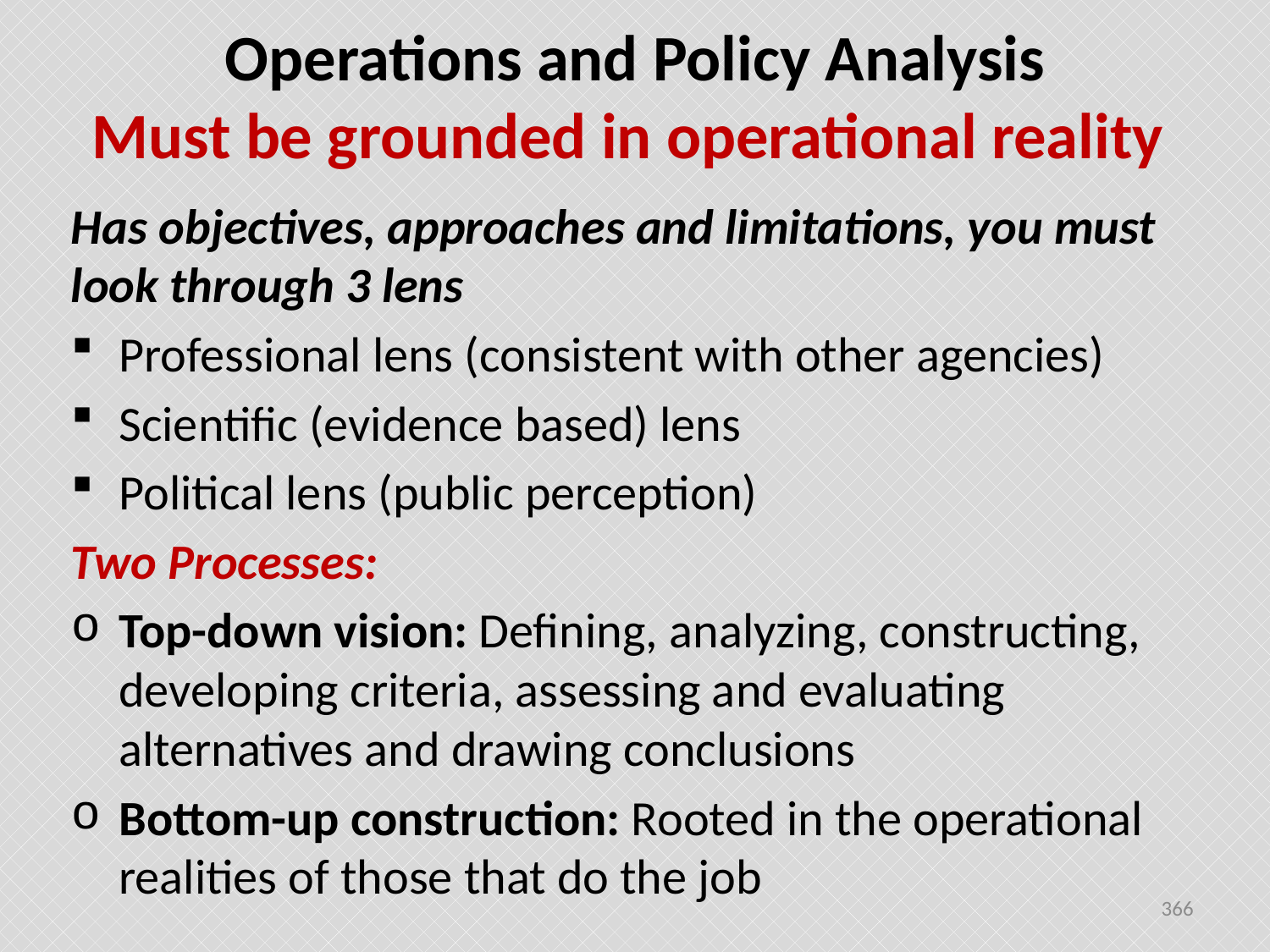

# Operations and Policy Analysis Must be grounded in operational reality
Has objectives, approaches and limitations, you must look through 3 lens
Professional lens (consistent with other agencies)
Scientific (evidence based) lens
Political lens (public perception)
Two Processes:
Top-down vision: Defining, analyzing, constructing, developing criteria, assessing and evaluating alternatives and drawing conclusions
Bottom-up construction: Rooted in the operational realities of those that do the job
366